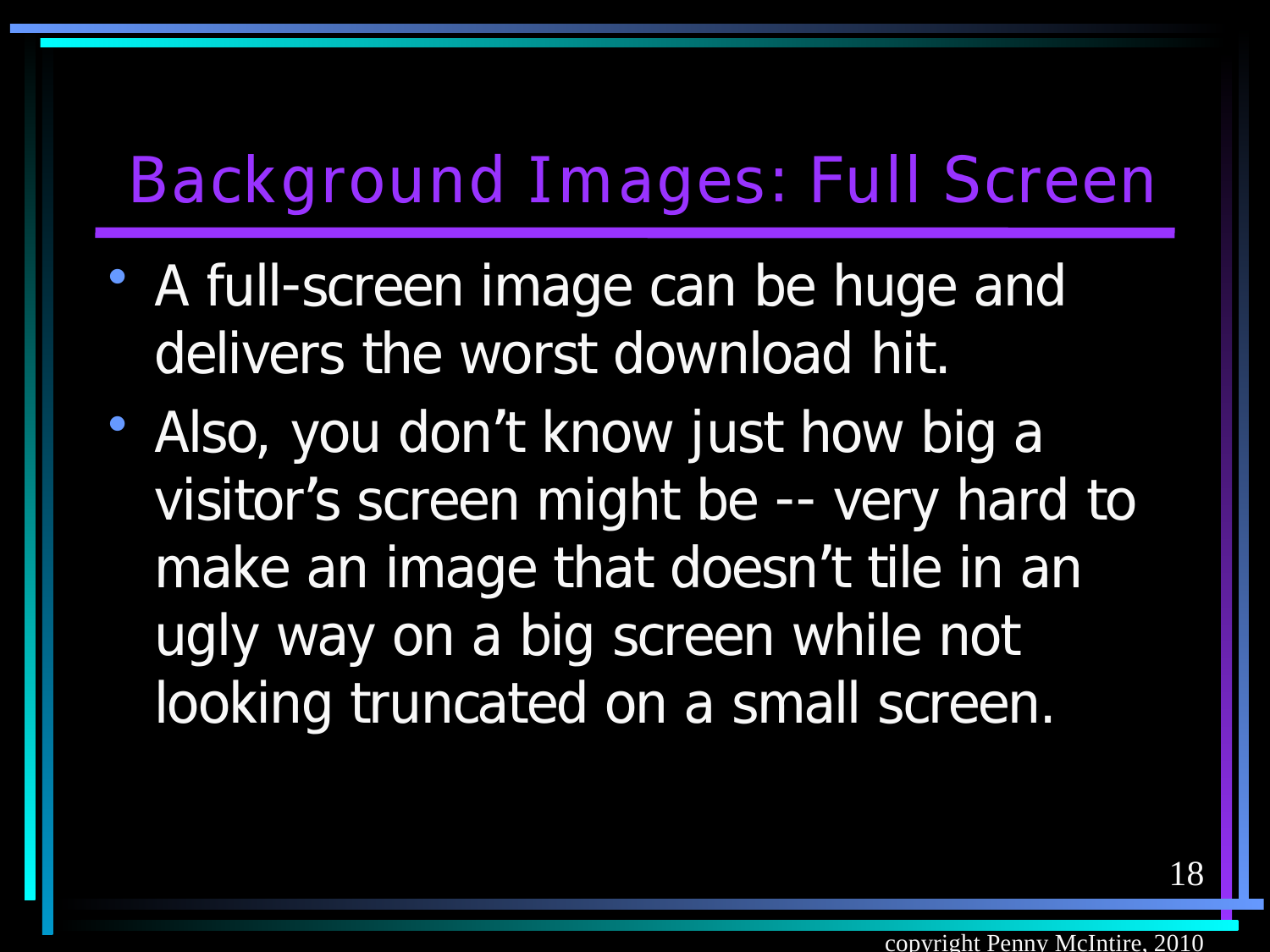

# Background Images: Full Screen
A full-screen image can be huge and delivers the worst download hit.
Also, you don’t know just how big a visitor’s screen might be -- very hard to make an image that doesn’t tile in an ugly way on a big screen while not looking truncated on a small screen.

18
copyright Penny McIntire, 2010